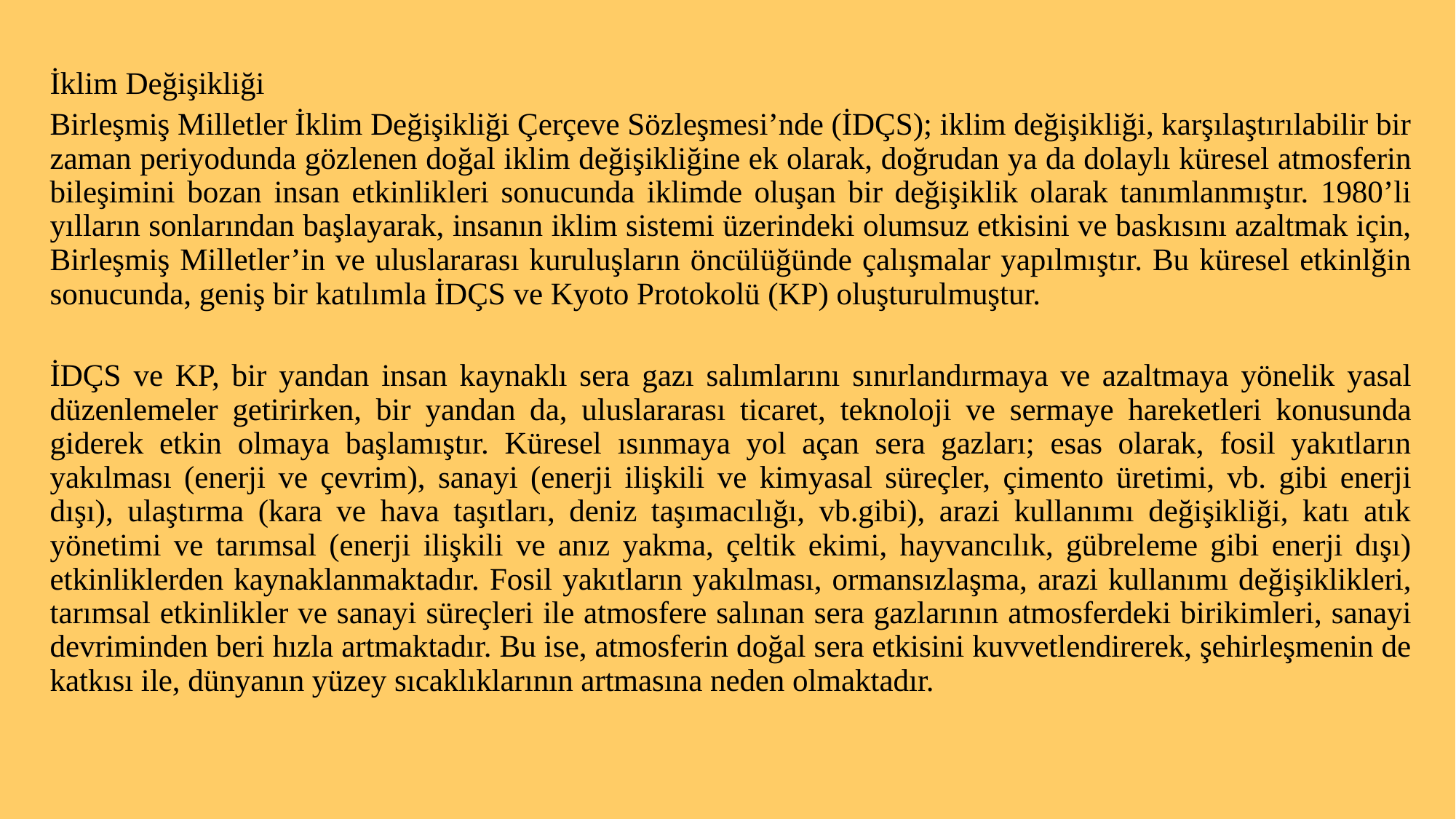

İklim Değişikliği
Birleşmiş Milletler İklim Değişikliği Çerçeve Sözleşmesi’nde (İDÇS); iklim değişikliği, karşılaştırılabilir bir zaman periyodunda gözlenen doğal iklim değişikliğine ek olarak, doğrudan ya da dolaylı küresel atmosferin bileşimini bozan insan etkinlikleri sonucunda iklimde oluşan bir değişiklik olarak tanımlanmıştır. 1980’li yılların sonlarından başlayarak, insanın iklim sistemi üzerindeki olumsuz etkisini ve baskısını azaltmak için, Birleşmiş Milletler’in ve uluslararası kuruluşların öncülüğünde çalışmalar yapılmıştır. Bu küresel etkinlğin sonucunda, geniş bir katılımla İDÇS ve Kyoto Protokolü (KP) oluşturulmuştur.

İDÇS ve KP, bir yandan insan kaynaklı sera gazı salımlarını sınırlandırmaya ve azaltmaya yönelik yasal düzenlemeler getirirken, bir yandan da, uluslararası ticaret, teknoloji ve sermaye hareketleri konusunda giderek etkin olmaya başlamıştır. Küresel ısınmaya yol açan sera gazları; esas olarak, fosil yakıtların yakılması (enerji ve çevrim), sanayi (enerji ilişkili ve kimyasal süreçler, çimento üretimi, vb. gibi enerji dışı), ulaştırma (kara ve hava taşıtları, deniz taşımacılığı, vb.gibi), arazi kullanımı değişikliği, katı atık yönetimi ve tarımsal (enerji ilişkili ve anız yakma, çeltik ekimi, hayvancılık, gübreleme gibi enerji dışı) etkinliklerden kaynaklanmaktadır. Fosil yakıtların yakılması, ormansızlaşma, arazi kullanımı değişiklikleri, tarımsal etkinlikler ve sanayi süreçleri ile atmosfere salınan sera gazlarının atmosferdeki birikimleri, sanayi devriminden beri hızla artmaktadır. Bu ise, atmosferin doğal sera etkisini kuvvetlendirerek, şehirleşmenin de katkısı ile, dünyanın yüzey sıcaklıklarının artmasına neden olmaktadır.